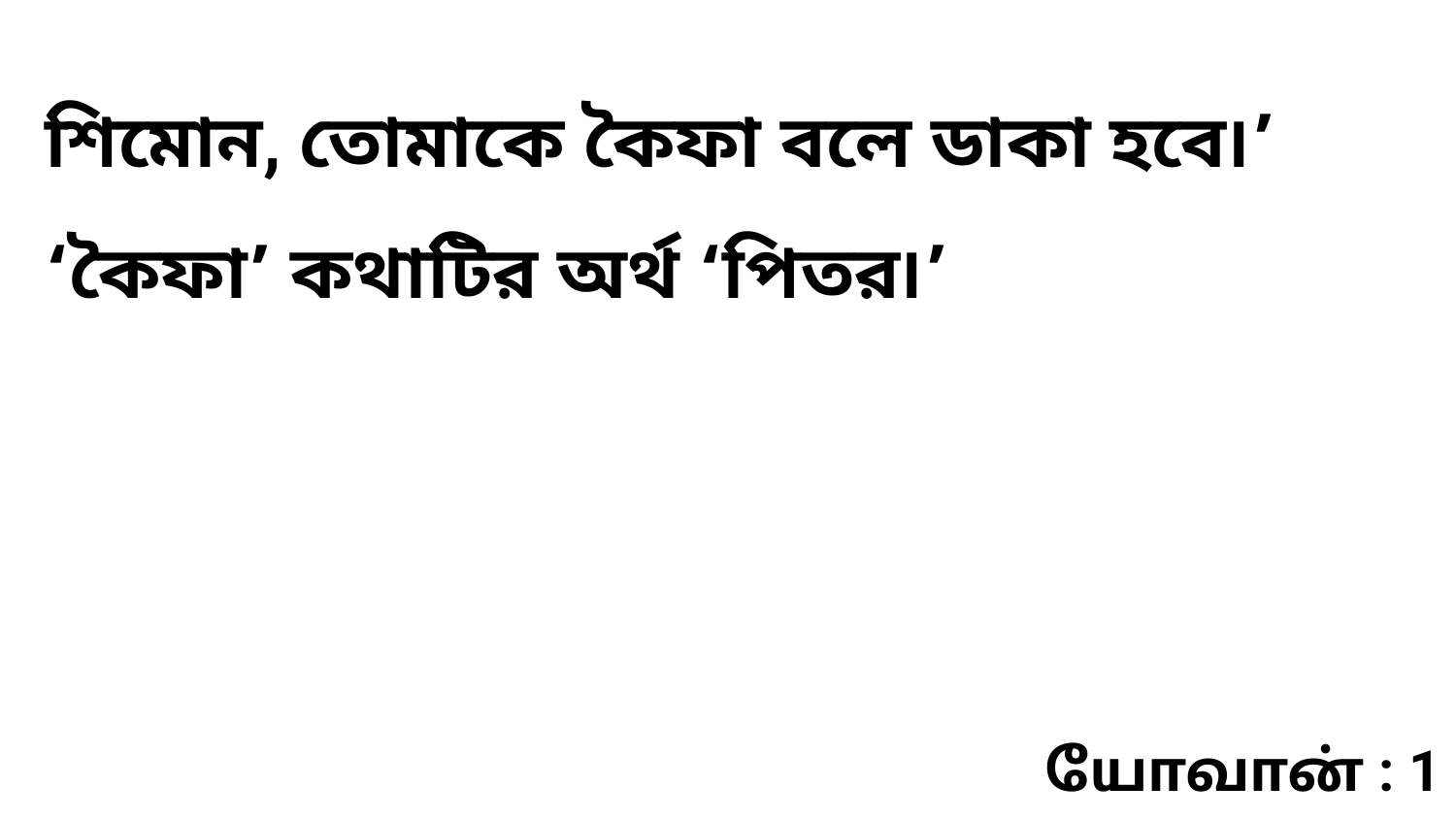

শিমোন, তোমাকে কৈফা বলে ডাকা হবে৷’ ‘কৈফা’ কথাটির অর্থ ‘পিতর৷’
யோவான் : 1